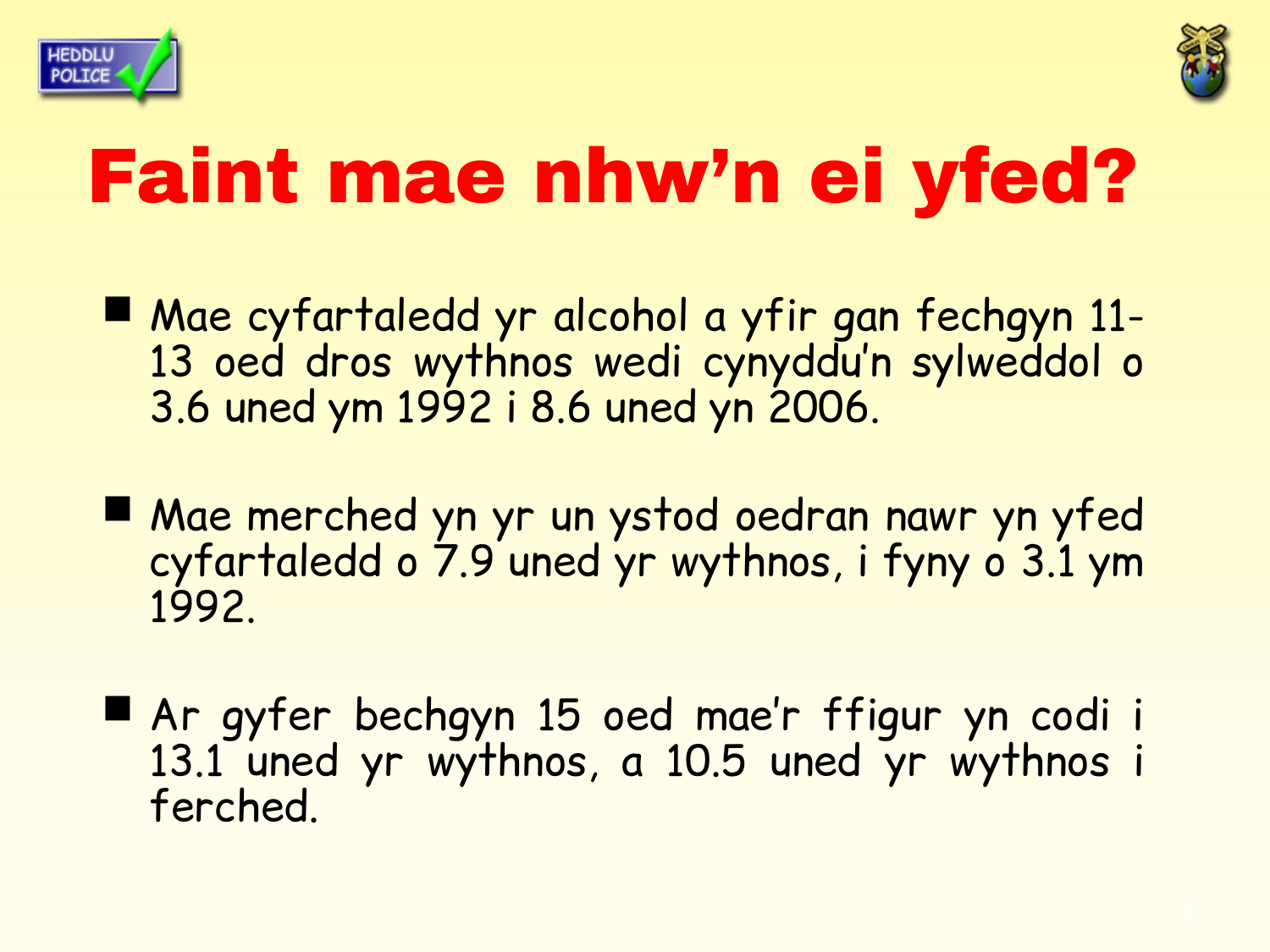

# Faint mae nhw’n ei yfed?
Mae cyfartaledd yr alcohol a yfir gan fechgyn 11-13 oed dros wythnos wedi cynyddu’n sylweddol o 3.6 uned ym 1992 i 8.6 uned yn 2006.

Mae merched yn yr un ystod oedran nawr yn yfed cyfartaledd o 7.9 uned yr wythnos, i fyny o 3.1 ym 1992.

Ar gyfer bechgyn 15 oed mae’r ffigur yn codi i 13.1 uned yr wythnos, a 10.5 uned yr wythnos i ferched.
5